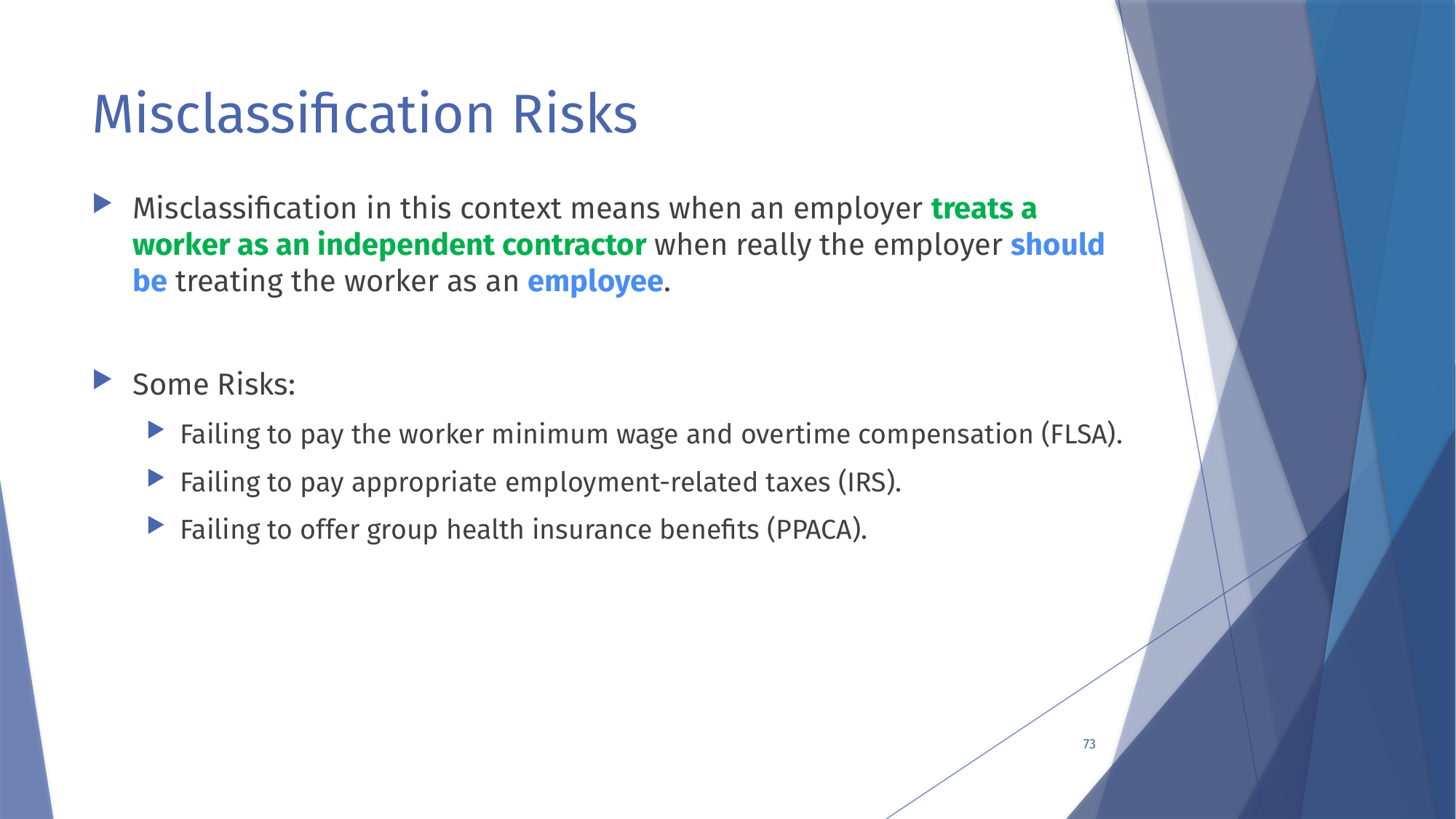

# Misclassification Risks
Misclassification in this context means when an employer treats a worker as an independent contractor when really the employer should be treating the worker as an employee.

Some Risks:
Failing to pay the worker minimum wage and overtime compensation (FLSA).
Failing to pay appropriate employment-related taxes (IRS).
Failing to offer group health insurance benefits (PPACA).
73